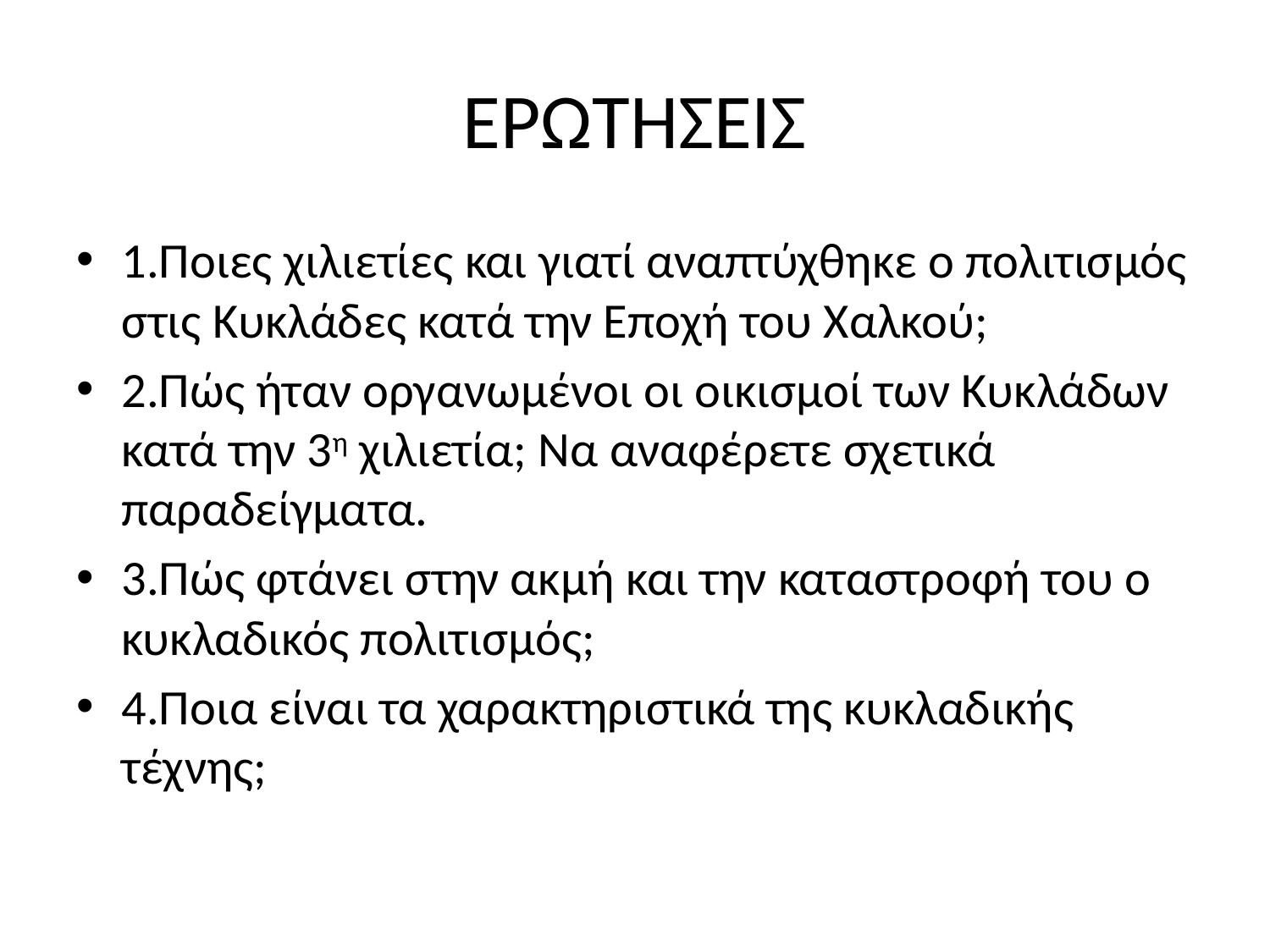

# ΕΡΩΤΗΣΕΙΣ
1.Ποιες χιλιετίες και γιατί αναπτύχθηκε ο πολιτισμός στις Κυκλάδες κατά την Εποχή του Χαλκού;
2.Πώς ήταν οργανωμένοι οι οικισμοί των Κυκλάδων κατά την 3η χιλιετία; Να αναφέρετε σχετικά παραδείγματα.
3.Πώς φτάνει στην ακμή και την καταστροφή του ο κυκλαδικός πολιτισμός;
4.Ποια είναι τα χαρακτηριστικά της κυκλαδικής τέχνης;